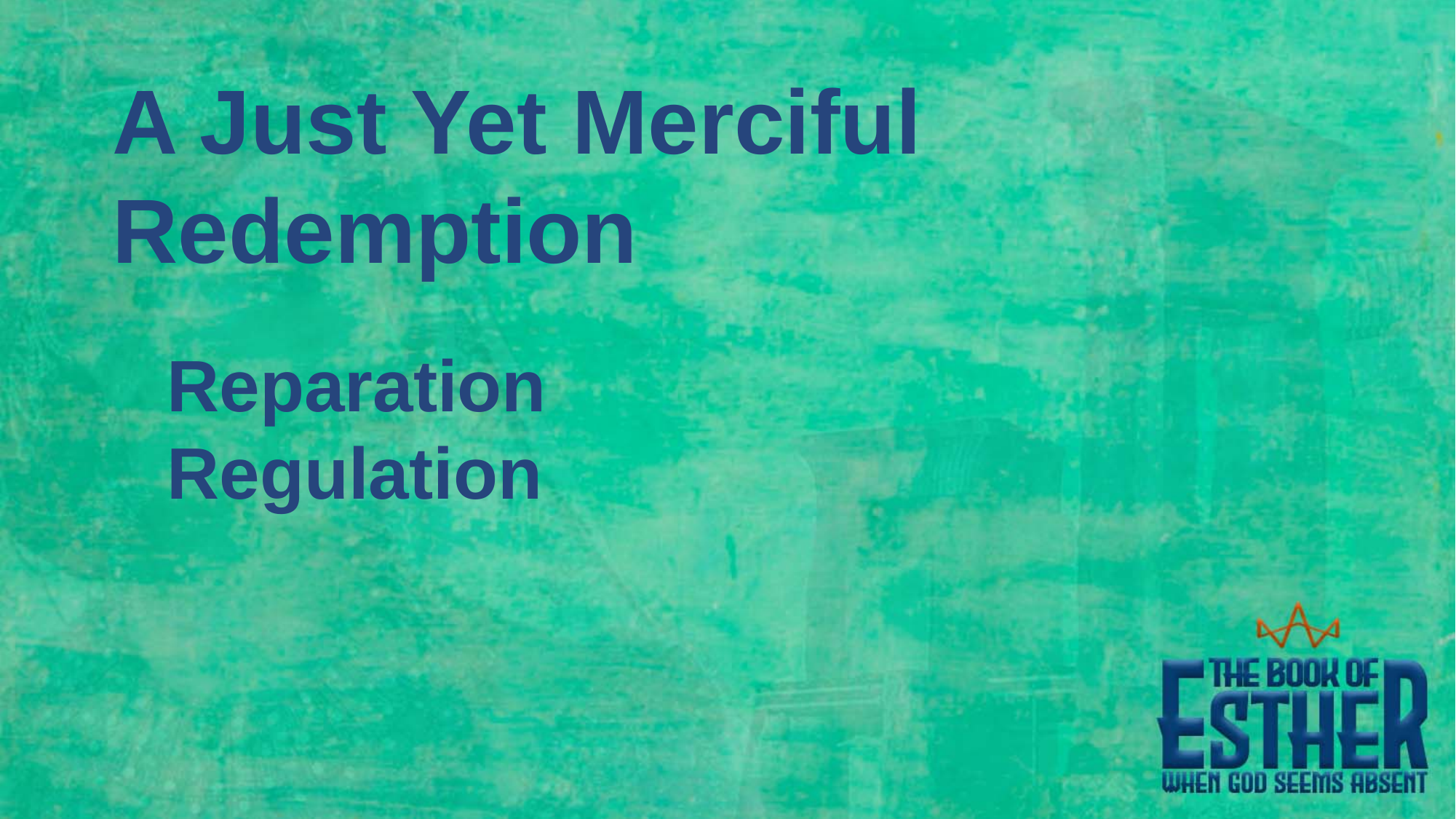

A Just Yet Merciful Redemption

Reparation
Regulation